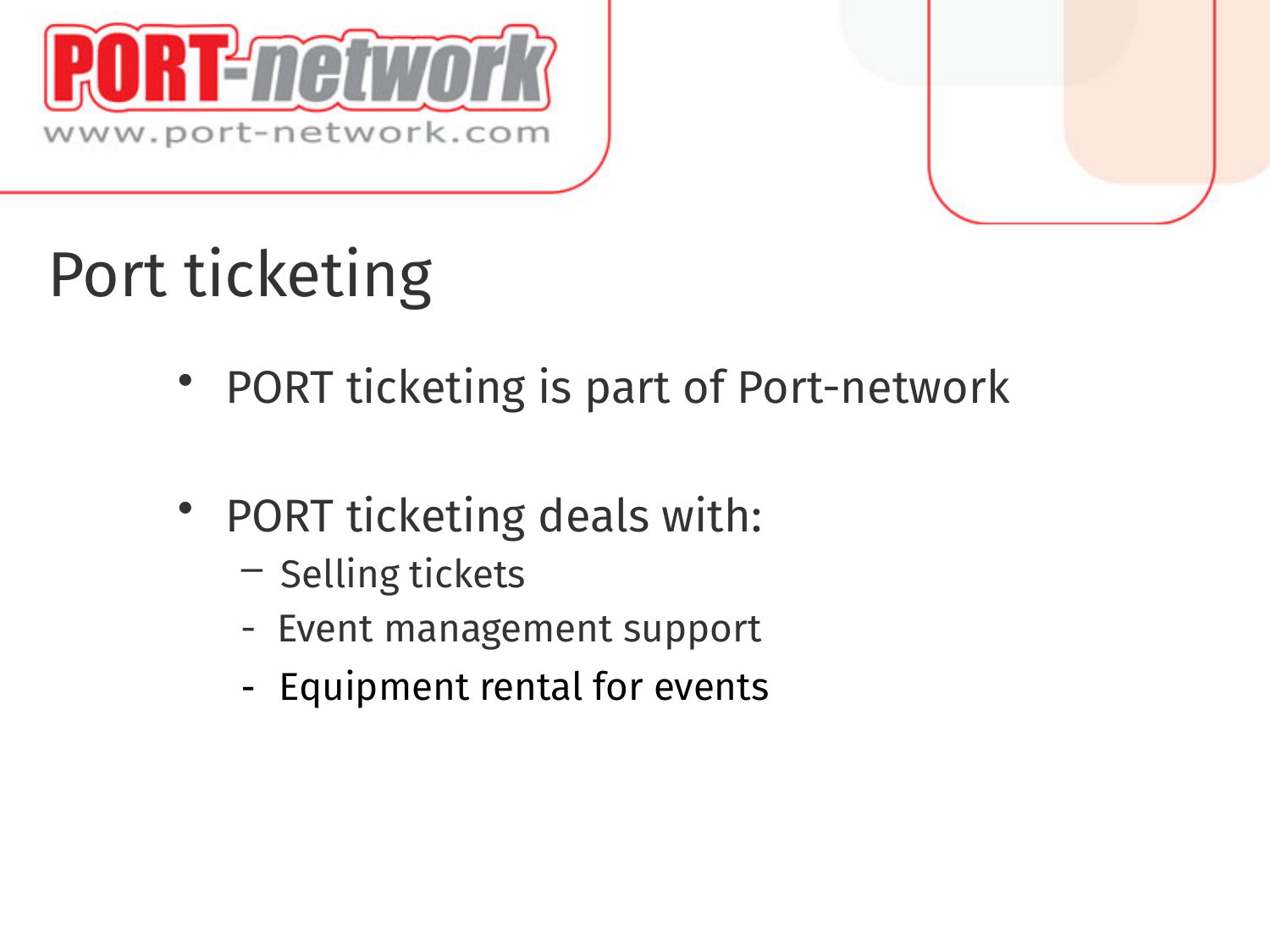

# Port ticketing
PORT ticketing is part of Port-network

PORT ticketing deals with:
Selling tickets
-  Event management support
-  Equipment rental for events